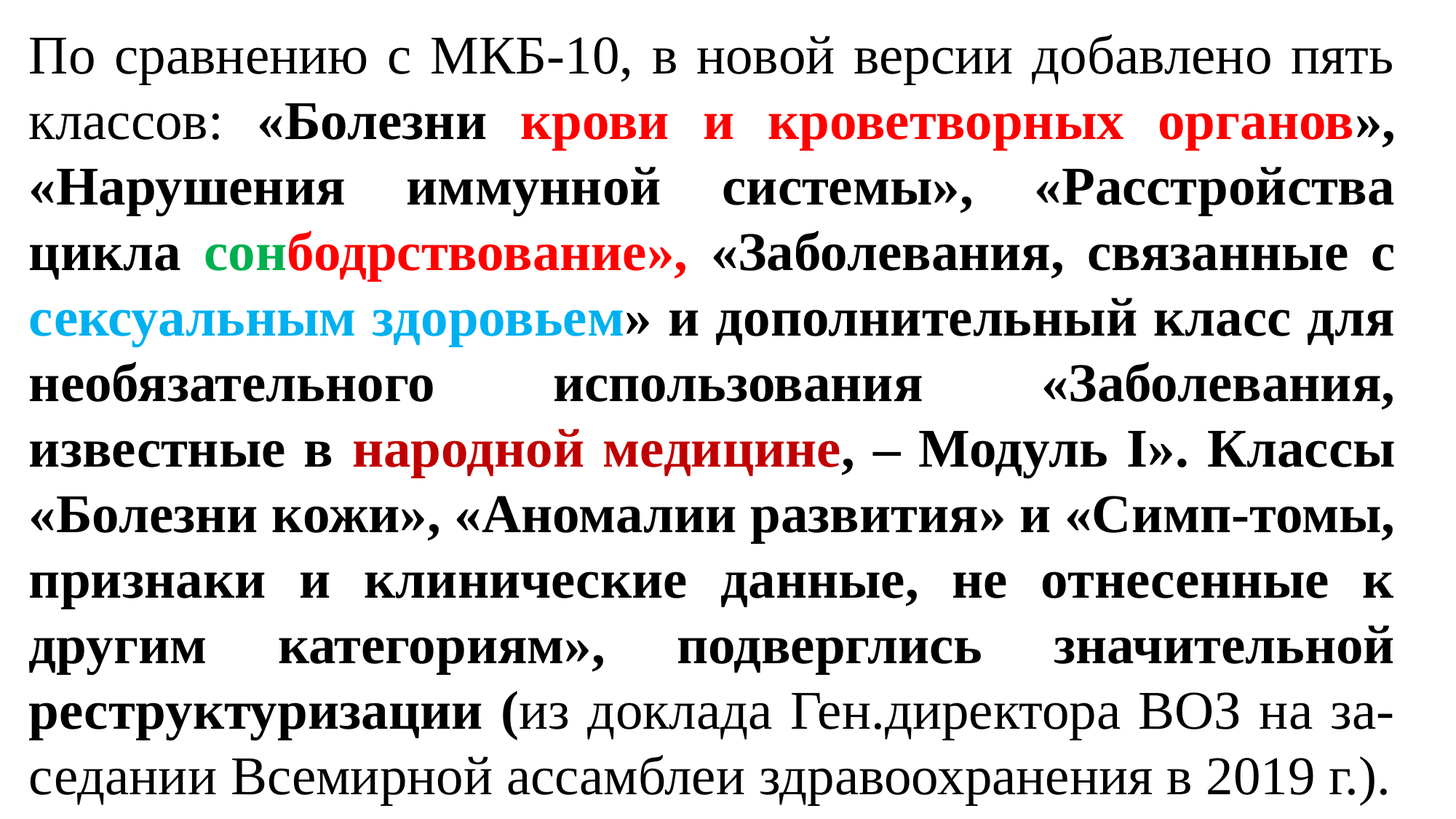

По сравнению с МКБ-10, в новой версии добавлено пять классов: «Болезни крови и кроветворных органов», «Нарушения иммунной системы», «Расстройства цикла сонбодрствование», «Заболевания, связанные с сексуальным здоровьем» и дополнительный класс для необязательного использования «Заболевания, известные в народной медицине, – Модуль I». Классы «Болезни кожи», «Аномалии развития» и «Симп-томы, признаки и клинические данные, не отнесенные к другим категориям», подверглись значительной реструктуризации (из доклада Ген.директора ВОЗ на за-седании Всемирной ассамблеи здравоохранения в 2019 г.).